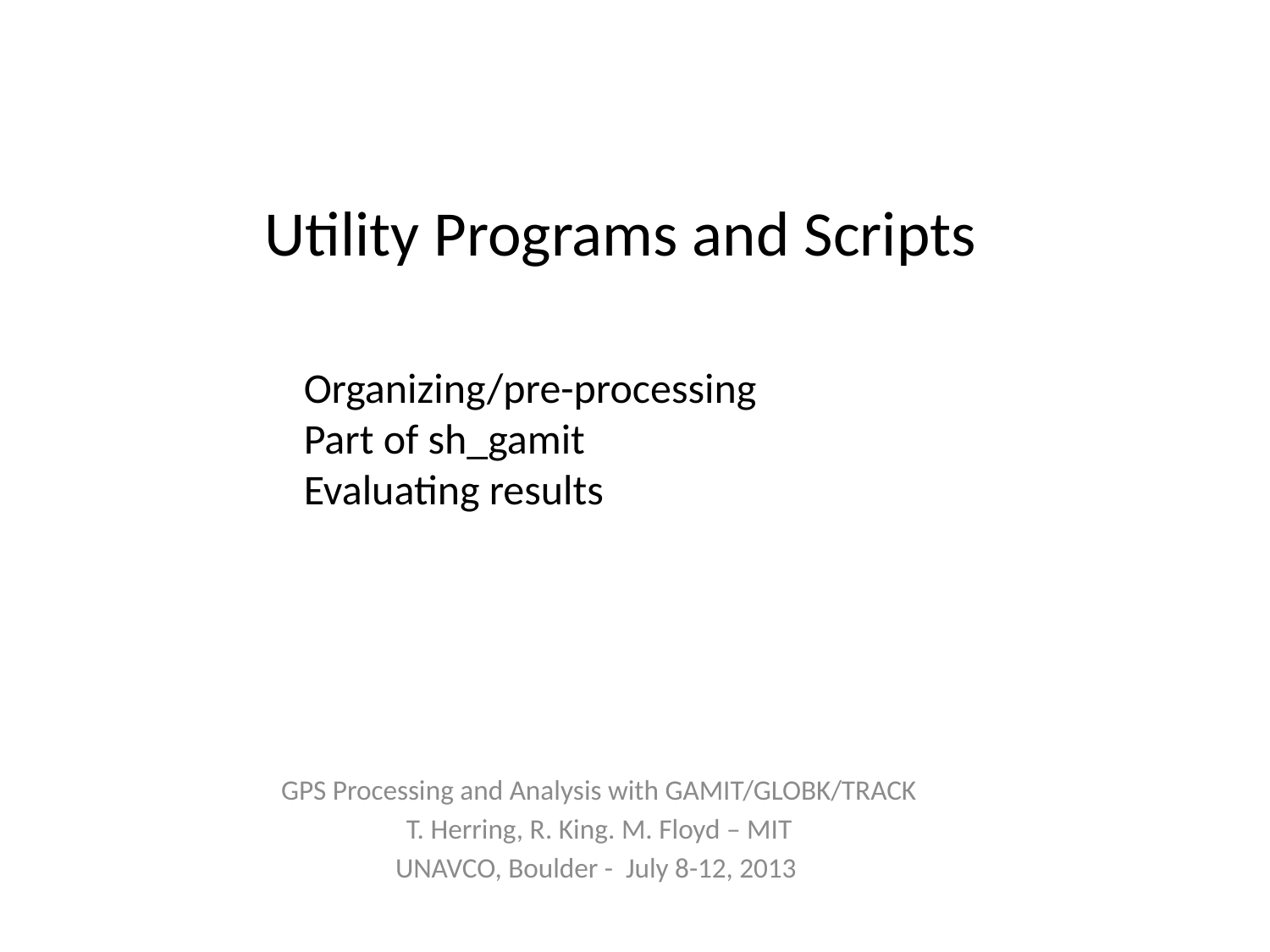

# Utility Programs and Scripts
Organizing/pre-processing
Part of sh_gamit
Evaluating results
GPS Processing and Analysis with GAMIT/GLOBK/TRACK
T. Herring, R. King. M. Floyd – MIT
UNAVCO, Boulder -  July 8-12, 2013